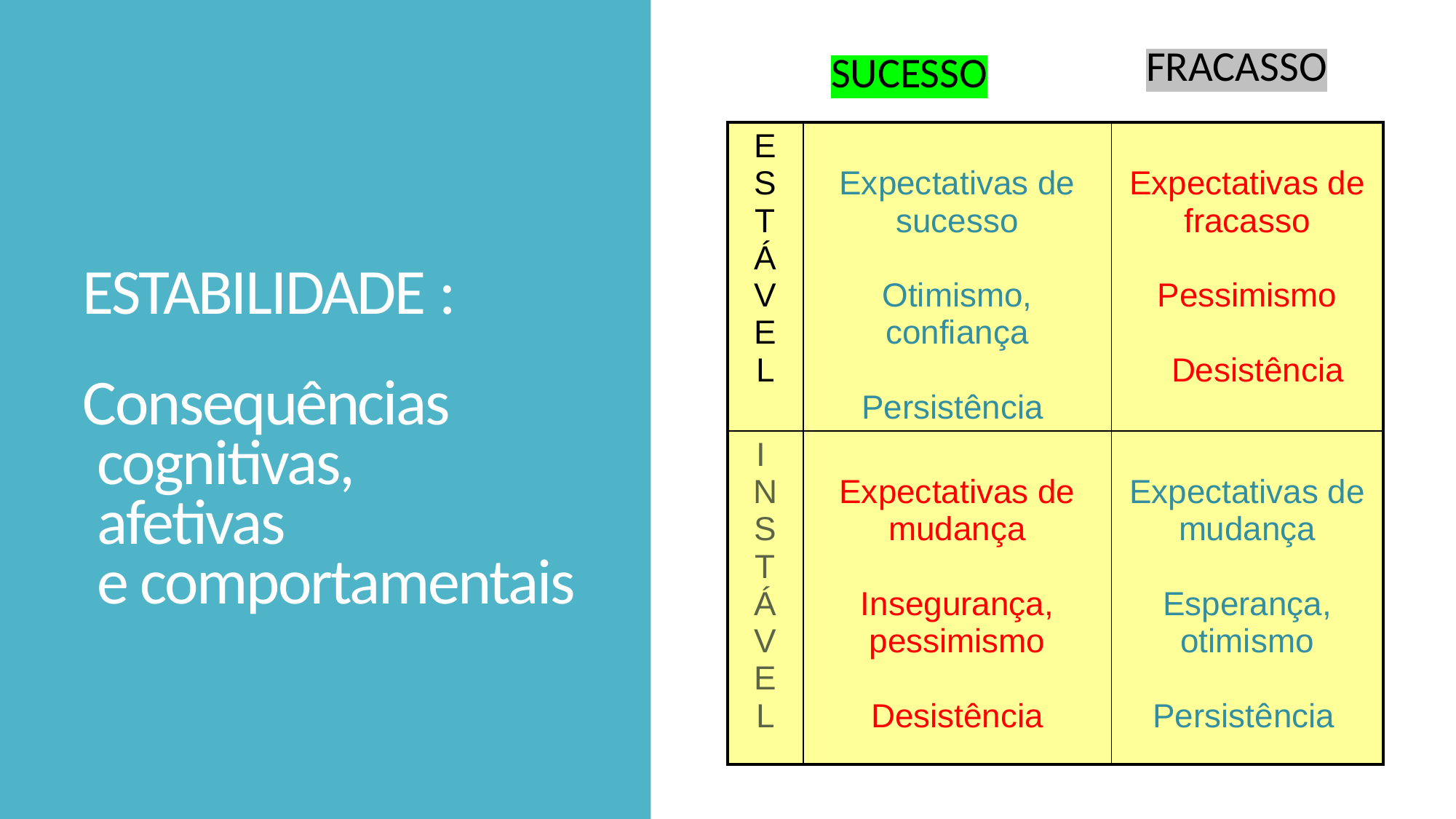

FRACASSO
SUCESSO

ESTABILIDADE :
Consequências
 cognitivas,
 afetivas
 e comportamentais
| E S T Á V E L | Expectativas de sucesso Otimismo, confiança Persistência | Expectativas de fracasso Pessimismo Desistência |
| --- | --- | --- |
| I N S T Á V E L | Expectativas de mudança Insegurança, pessimismo Desistência | Expectativas de mudança Esperança, otimismo Persistência |